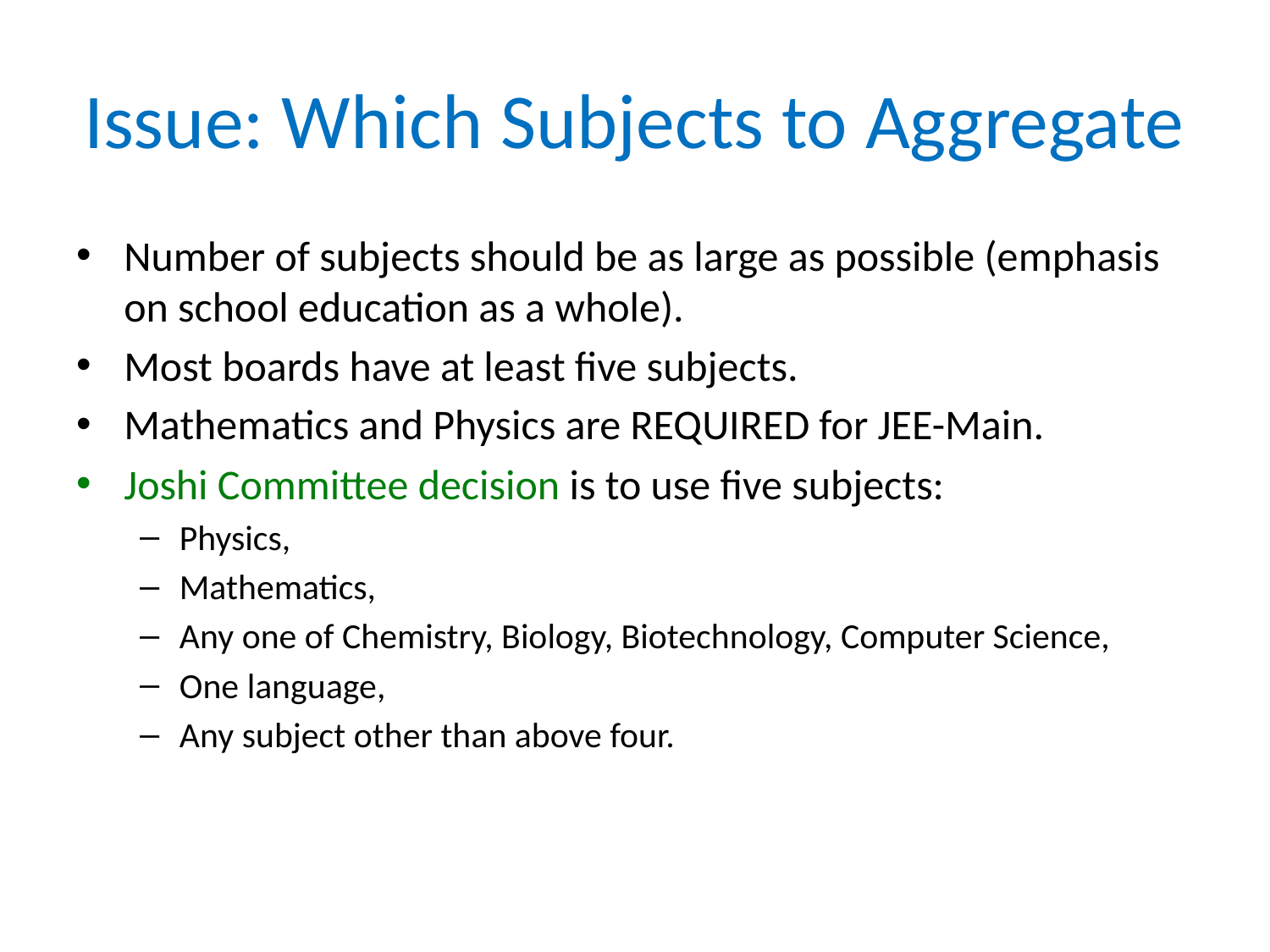

# Issue: Which Subjects to Aggregate
Number of subjects should be as large as possible (emphasis on school education as a whole).
Most boards have at least five subjects.
Mathematics and Physics are REQUIRED for JEE-Main.
Joshi Committee decision is to use five subjects:
Physics,
Mathematics,
Any one of Chemistry, Biology, Biotechnology, Computer Science,
One language,
Any subject other than above four.